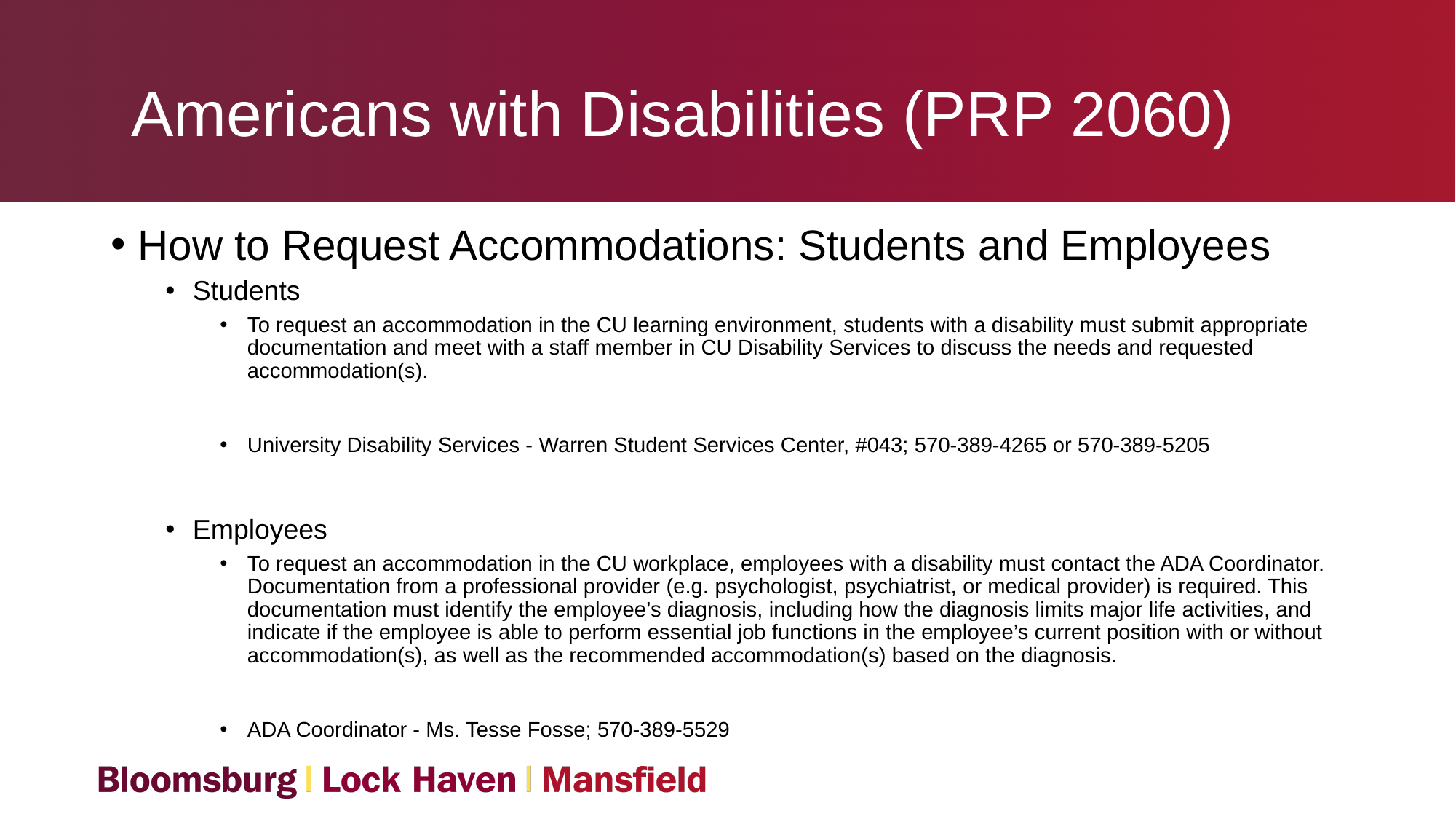

Americans with Disabilities (PRP 2060)
How to Request Accommodations: Students and Employees
Students
To request an accommodation in the CU learning environment, students with a disability must submit appropriate documentation and meet with a staff member in CU Disability Services to discuss the needs and requested accommodation(s).

University Disability Services - Warren Student Services Center, #043; 570-389-4265 or 570-389-5205

Employees
To request an accommodation in the CU workplace, employees with a disability must contact the ADA Coordinator. Documentation from a professional provider (e.g. psychologist, psychiatrist, or medical provider) is required. This documentation must identify the employee’s diagnosis, including how the diagnosis limits major life activities, and indicate if the employee is able to perform essential job functions in the employee’s current position with or without
accommodation(s), as well as the recommended accommodation(s) based on the diagnosis.

ADA Coordinator - Ms. Tesse Fosse; 570-389-5529